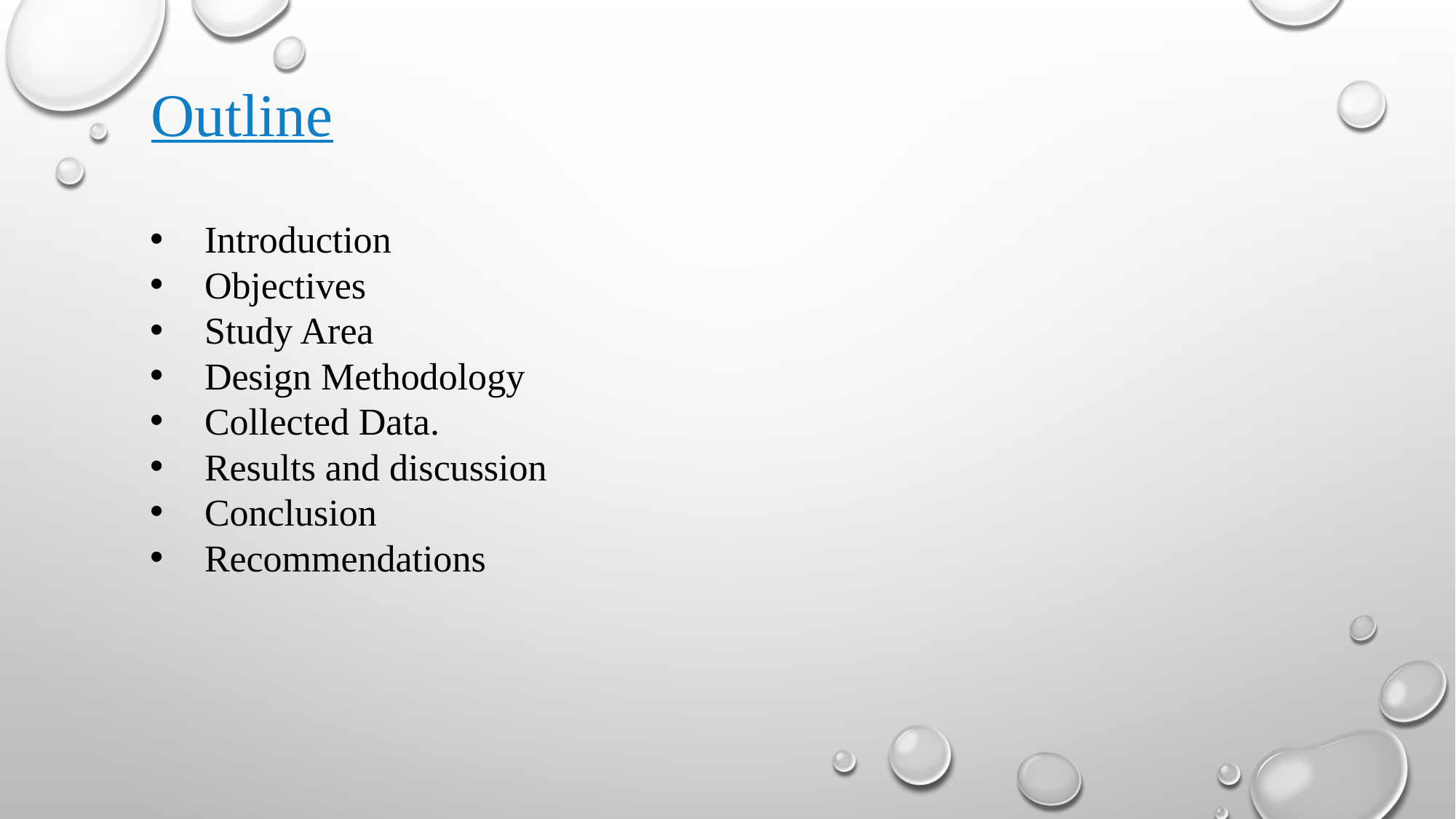

Outline

Introduction
Objectives
Study Area
Design Methodology
Collected Data.
Results and discussion
Conclusion
Recommendations